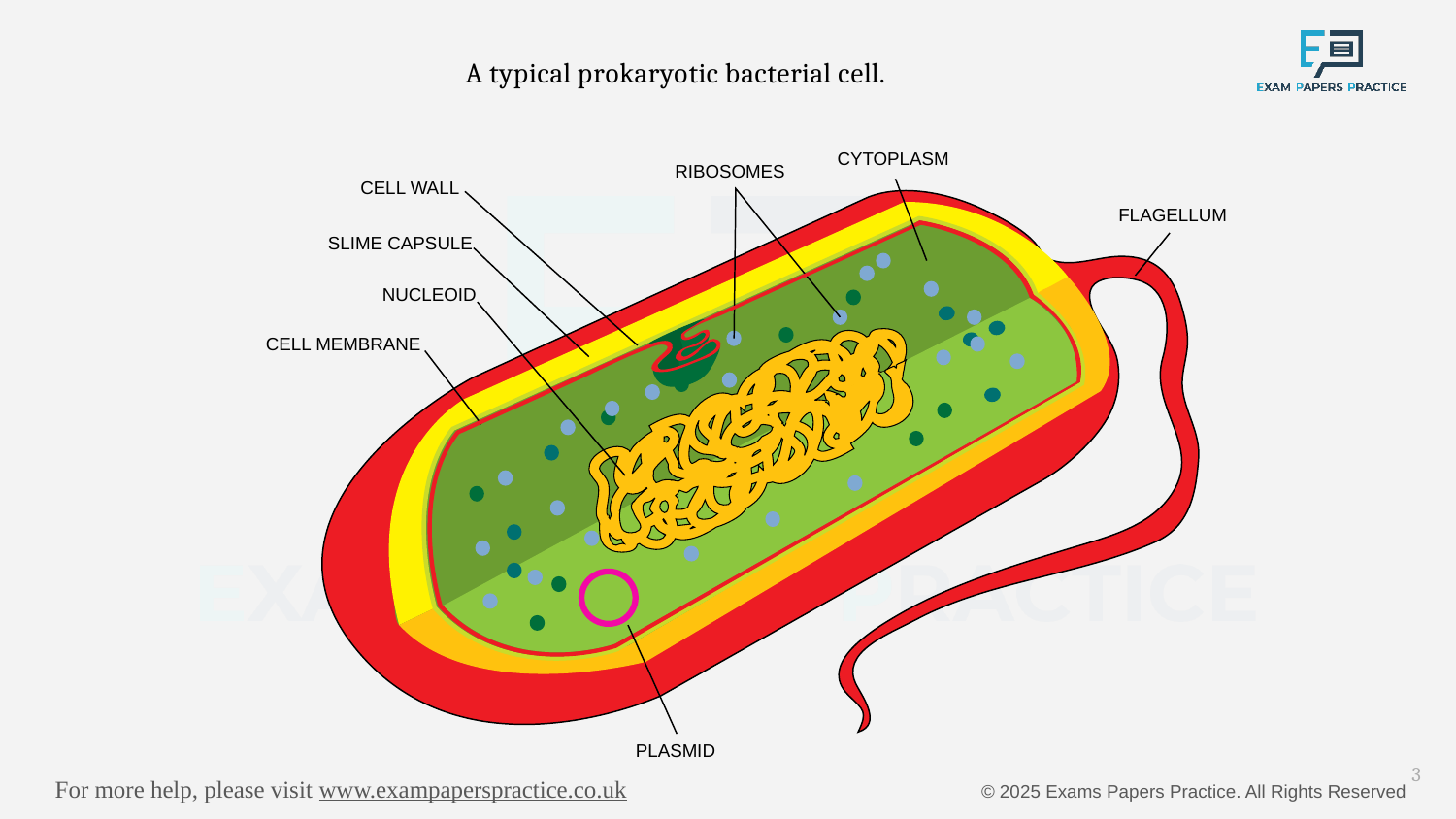

A typical prokaryotic bacterial cell.
CYTOPLASM
RIBOSOMES
CELL WALL

FLAGELLUM

SLIME CAPSULE

NUCLEOID

CELL MEMBRANE

PLASMID
3